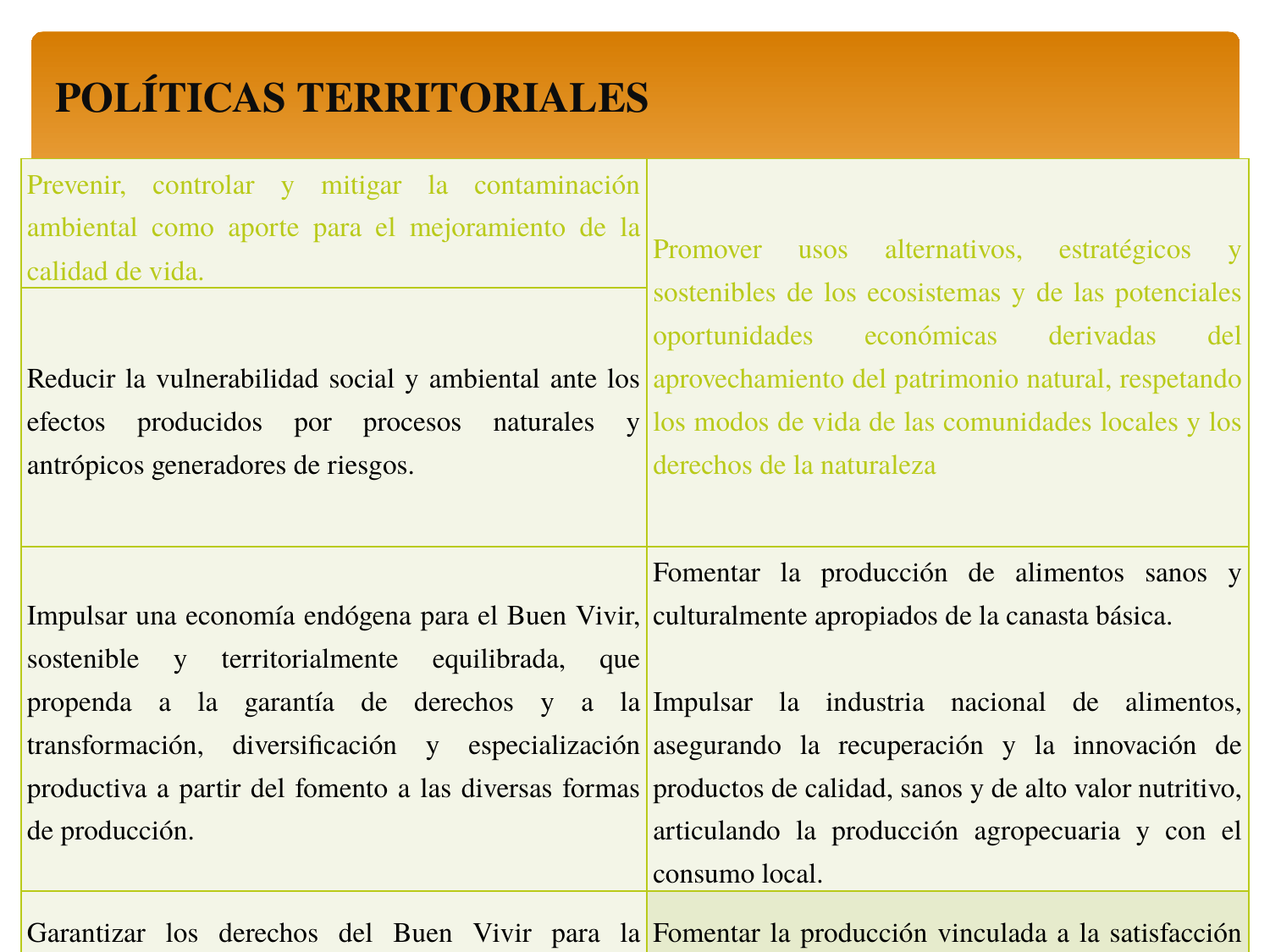

POLÍTICAS TERRITORIALES
| Prevenir, controlar y mitigar la contaminación ambiental como aporte para el mejoramiento de la calidad de vida. | Promover usos alternativos, estratégicos y sostenibles de los ecosistemas y de las potenciales oportunidades económicas derivadas del aprovechamiento del patrimonio natural, respetando los modos de vida de las comunidades locales y los derechos de la naturaleza |
| --- | --- |
| Reducir la vulnerabilidad social y ambiental ante los efectos producidos por procesos naturales y antrópicos generadores de riesgos. |  |
| Impulsar una economía endógena para el Buen Vivir, sostenible y territorialmente equilibrada, que propenda a la garantía de derechos y a la transformación, diversificación y especialización productiva a partir del fomento a las diversas formas de producción. | Fomentar la producción de alimentos sanos y culturalmente apropiados de la canasta básica.   Impulsar la industria nacional de alimentos, asegurando la recuperación y la innovación de productos de calidad, sanos y de alto valor nutritivo, articulando la producción agropecuaria y con el consumo local. |
| Garantizar los derechos del Buen Vivir para la superación de todas las desigualdades (en especial salud, educación, alimentación, agua y vivienda). | Fomentar la producción vinculada a la satisfacción de necesidades básicas para fortalecer el consumo doméstico y dinamizar el mercado interno |